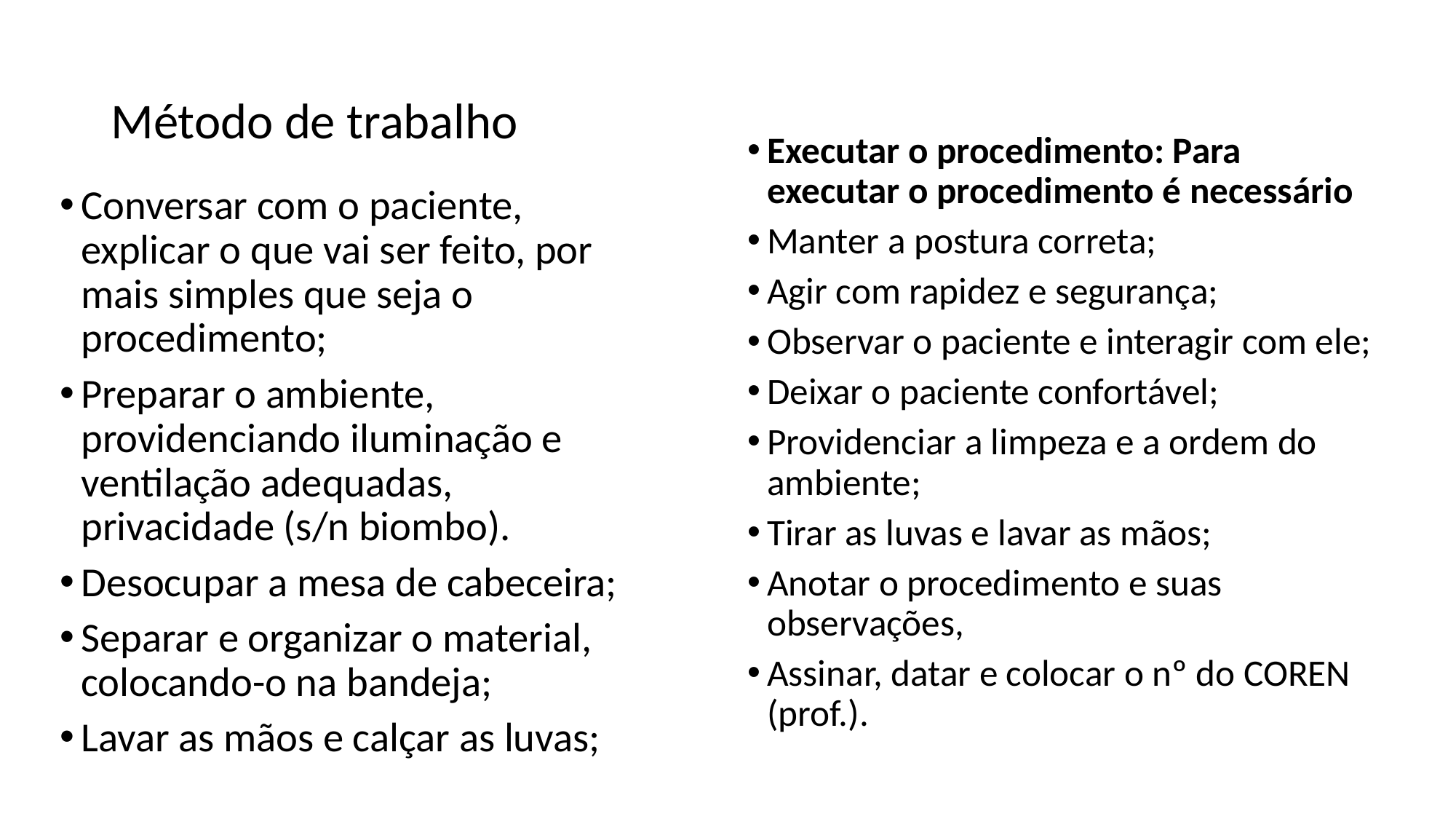

# Método de trabalho
Executar o procedimento: Para executar o procedimento é necessário
Manter a postura correta;
Agir com rapidez e segurança;
Observar o paciente e interagir com ele;
Deixar o paciente confortável;
Providenciar a limpeza e a ordem do ambiente;
Tirar as luvas e lavar as mãos;
Anotar o procedimento e suas observações,
Assinar, datar e colocar o nº do COREN (prof.).

Conversar com o paciente, explicar o que vai ser feito, por mais simples que seja o procedimento;
Preparar o ambiente, providenciando iluminação e ventilação adequadas, privacidade (s/n biombo).
Desocupar a mesa de cabeceira;
Separar e organizar o material, colocando-o na bandeja;
Lavar as mãos e calçar as luvas;